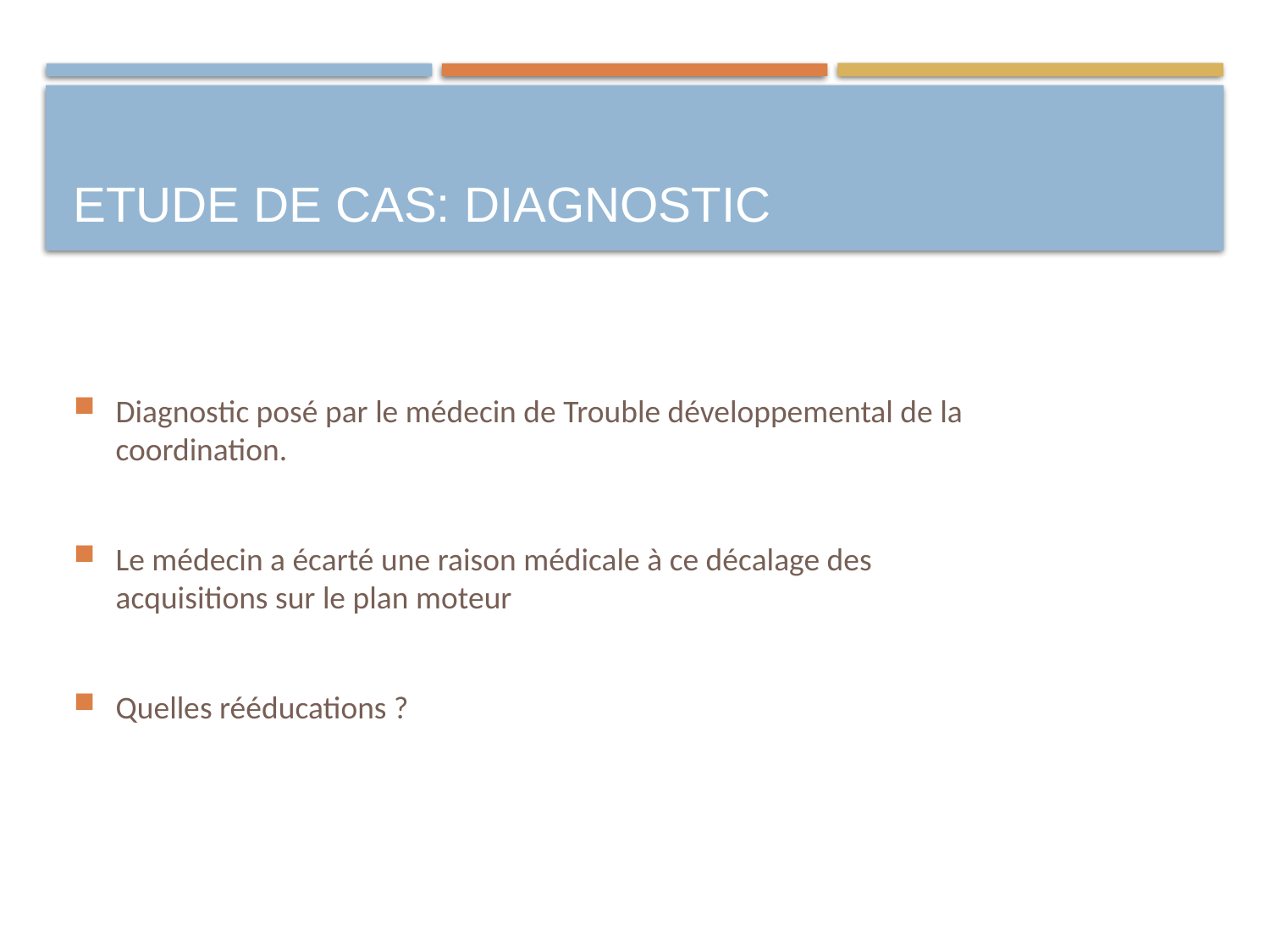

# Etude de cas: Diagnostic
Diagnostic posé par le médecin de Trouble développemental de la coordination.

Le médecin a écarté une raison médicale à ce décalage des acquisitions sur le plan moteur

Quelles rééducations ?